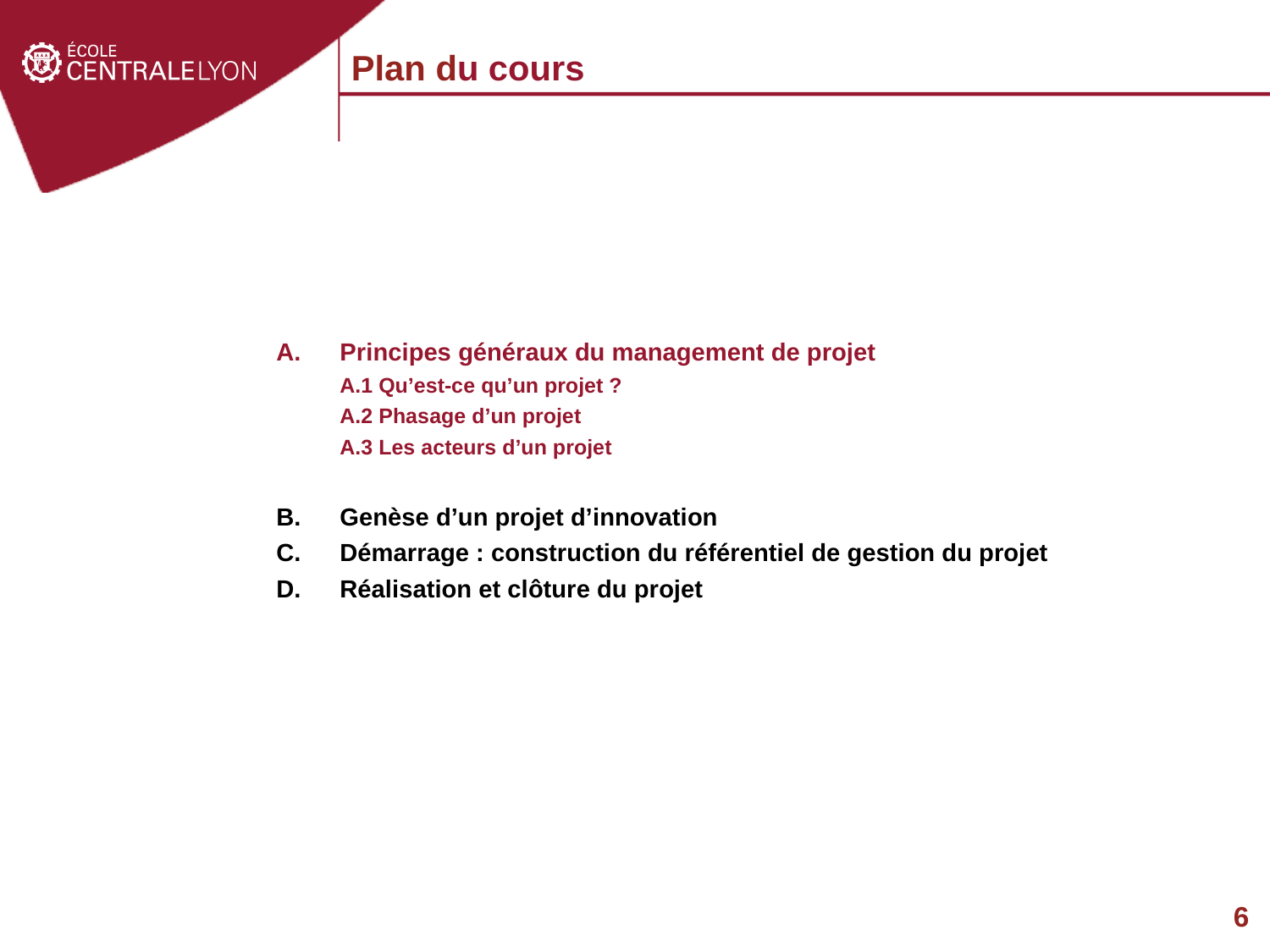

Plan du cours

Principes généraux du management de projet
A.1 Qu’est-ce qu’un projet ?
A.2 Phasage d’un projet
A.3 Les acteurs d’un projet

B. 	Genèse d’un projet d’innovation
C. 	Démarrage : construction du référentiel de gestion du projet
D. 	Réalisation et clôture du projet

6